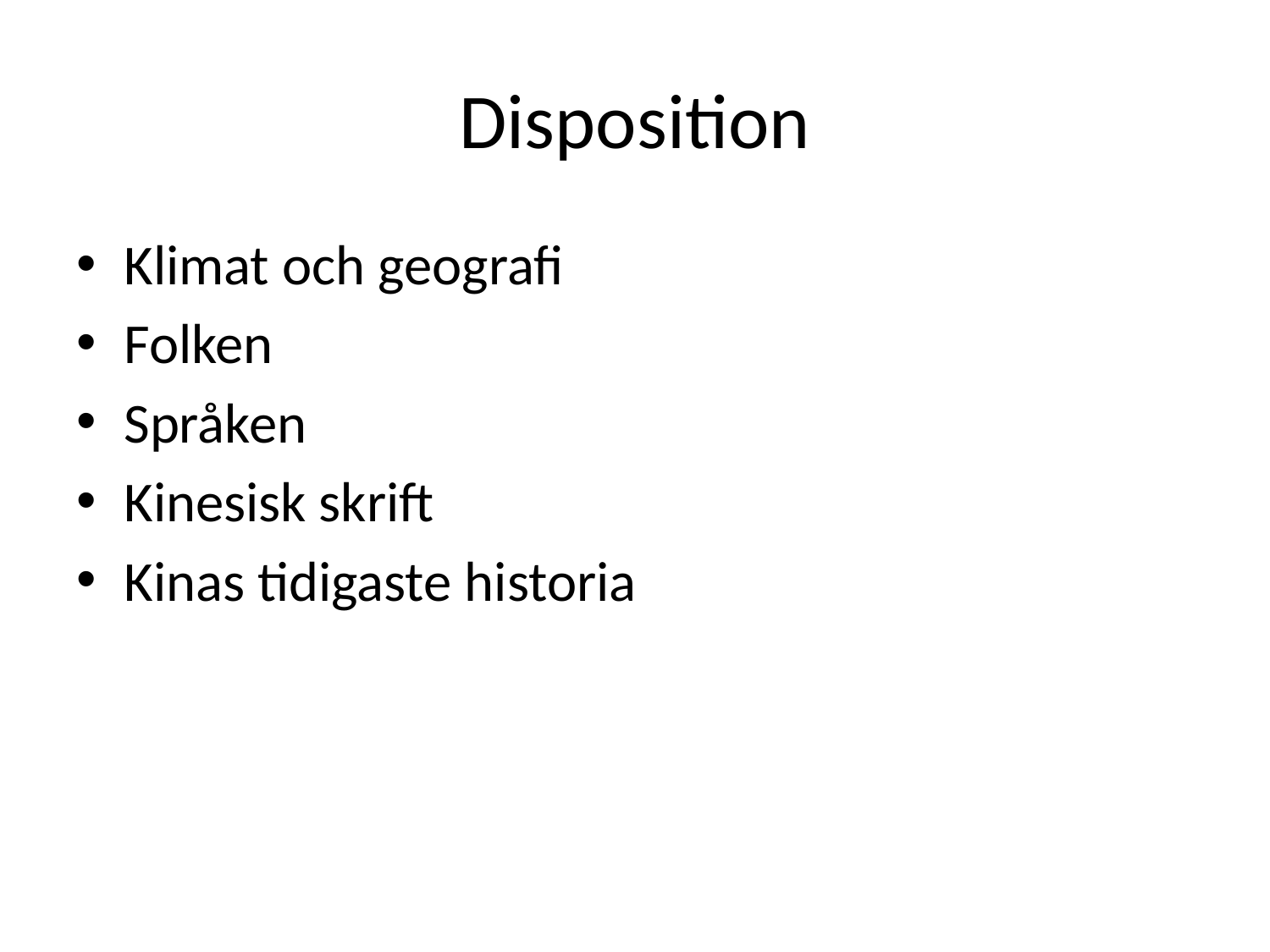

# Disposition
Klimat och geografi
Folken
Språken
Kinesisk skrift
Kinas tidigaste historia